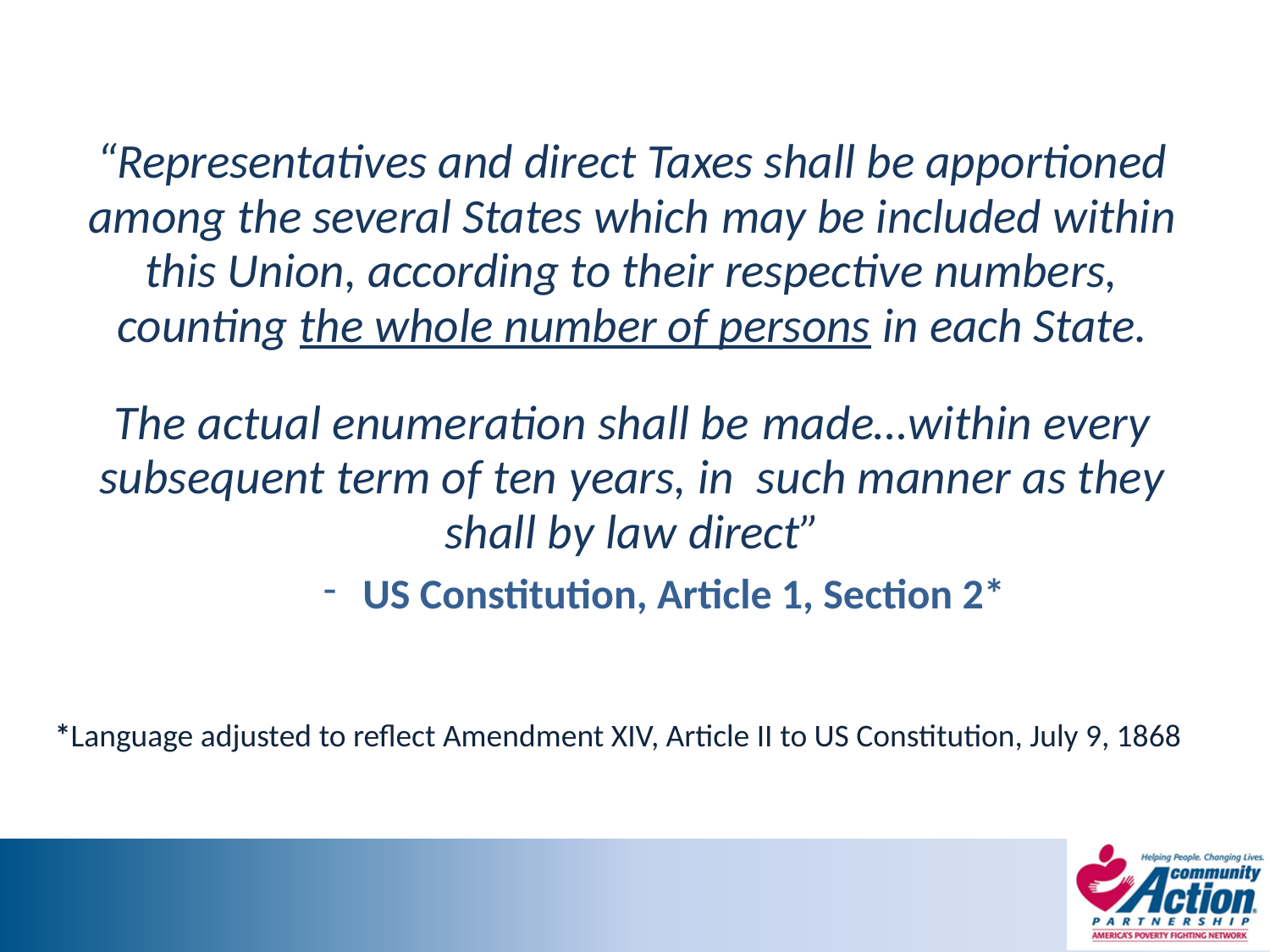

“Representatives and direct Taxes shall be apportioned among the several States which may be included within this Union, according to their respective numbers, counting the whole number of persons in each State.
The actual enumeration shall be made…within every subsequent term of ten years, in  such manner as they shall by law direct”
US Constitution, Article 1, Section 2*
*Language adjusted to reflect Amendment XIV, Article II to US Constitution, July 9, 1868